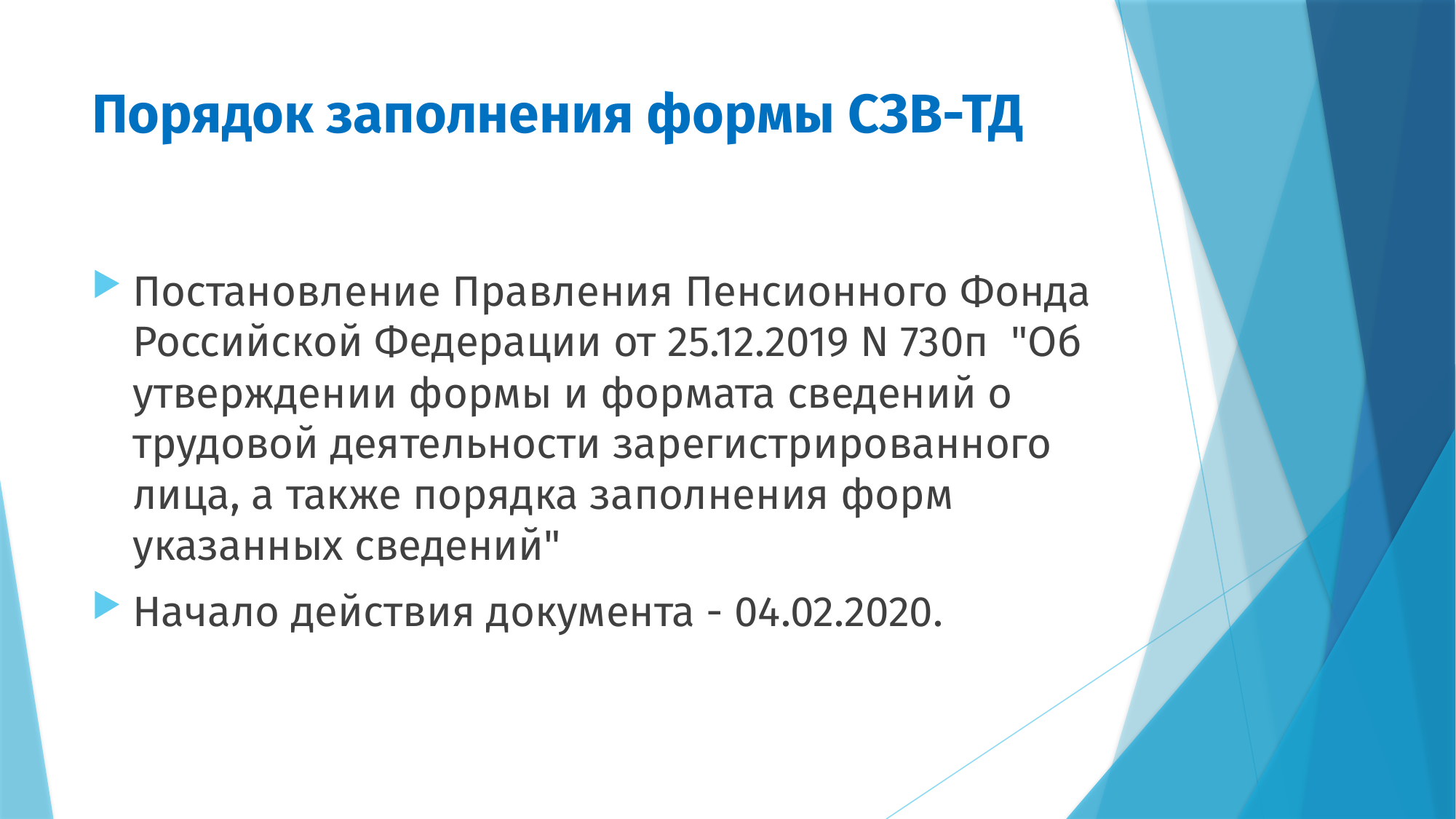

# Порядок заполнения формы СЗВ-ТД
Постановление Правления Пенсионного Фонда Российской Федерации от 25.12.2019 N 730п  "Об утверждении формы и формата сведений о трудовой деятельности зарегистрированного лица, а также порядка заполнения форм указанных сведений"
Начало действия документа - 04.02.2020.